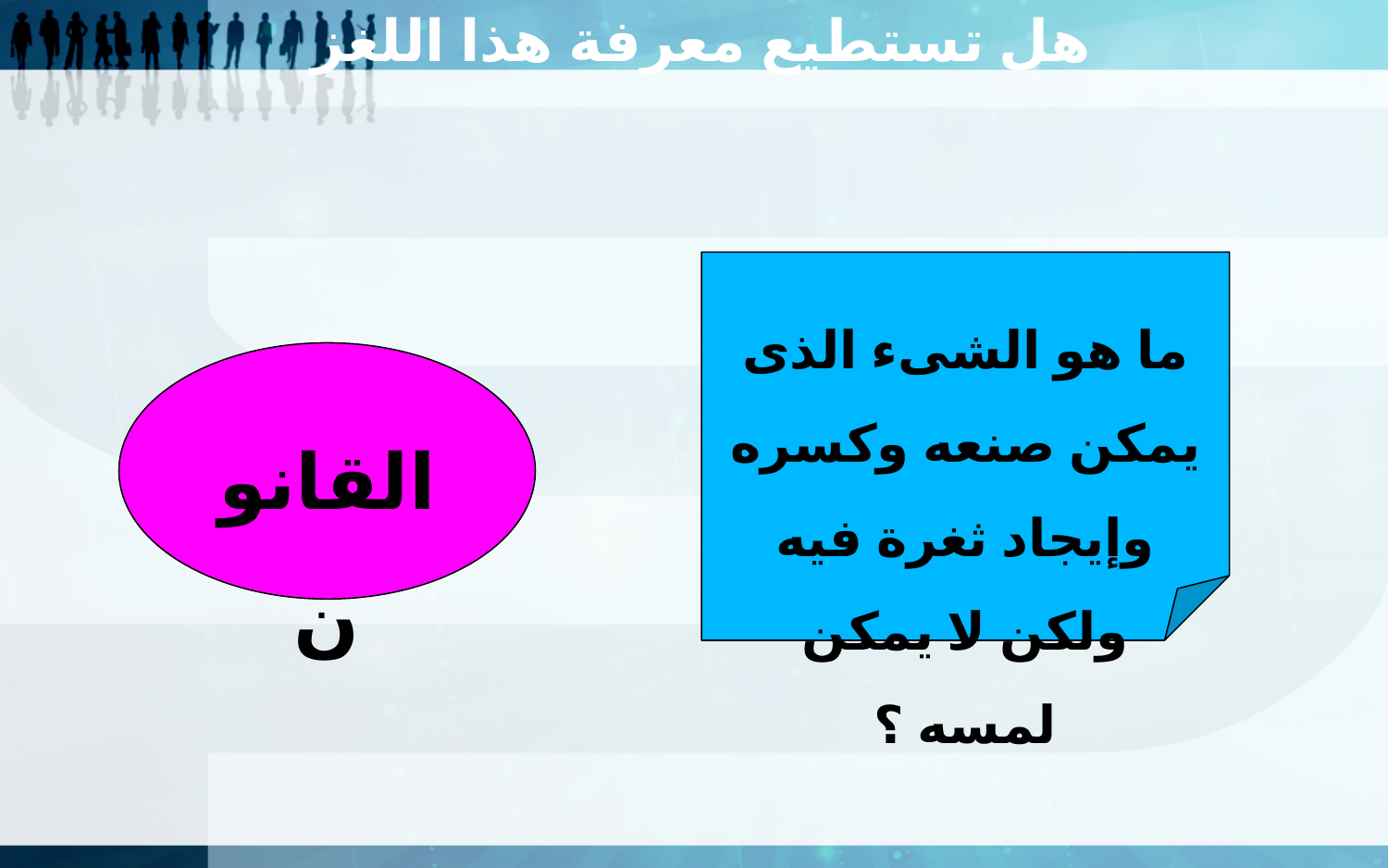

هل تستطيع معرفة هذا اللغز

ما هو الشىء الذى يمكن صنعه وكسره وإيجاد ثغرة فيه ولكن لا يمكن لمسه ؟
القانون